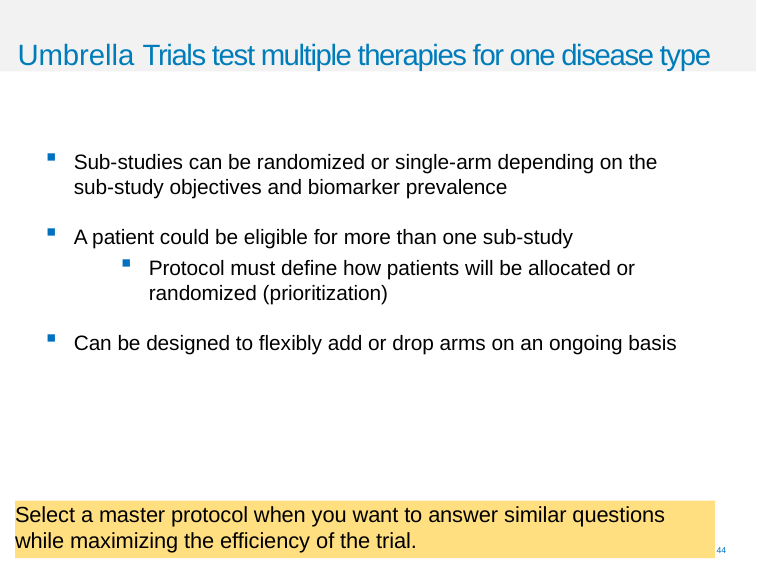

# Umbrella Trials test multiple therapies for one disease type
Sub-studies can be randomized or single-arm depending on the sub-study objectives and biomarker prevalence
A patient could be eligible for more than one sub-study
Protocol must define how patients will be allocated or randomized (prioritization)
Can be designed to flexibly add or drop arms on an ongoing basis

Select a master protocol when you want to answer similar questions while maximizing the efficiency of the trial.
44